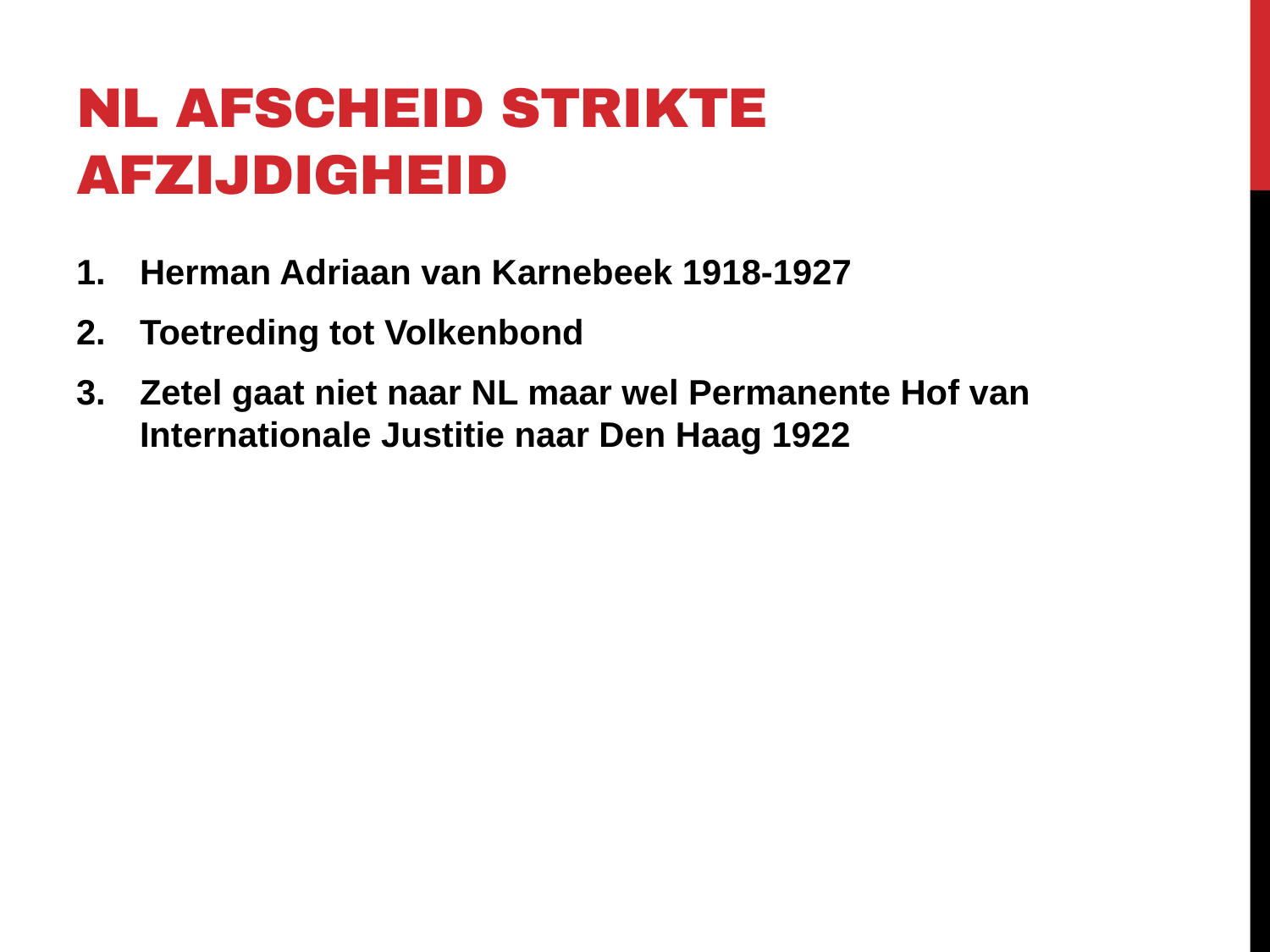

# NL afscheid strikte afzijdigheid
Herman Adriaan van Karnebeek 1918-1927
Toetreding tot Volkenbond
Zetel gaat niet naar NL maar wel Permanente Hof van Internationale Justitie naar Den Haag 1922